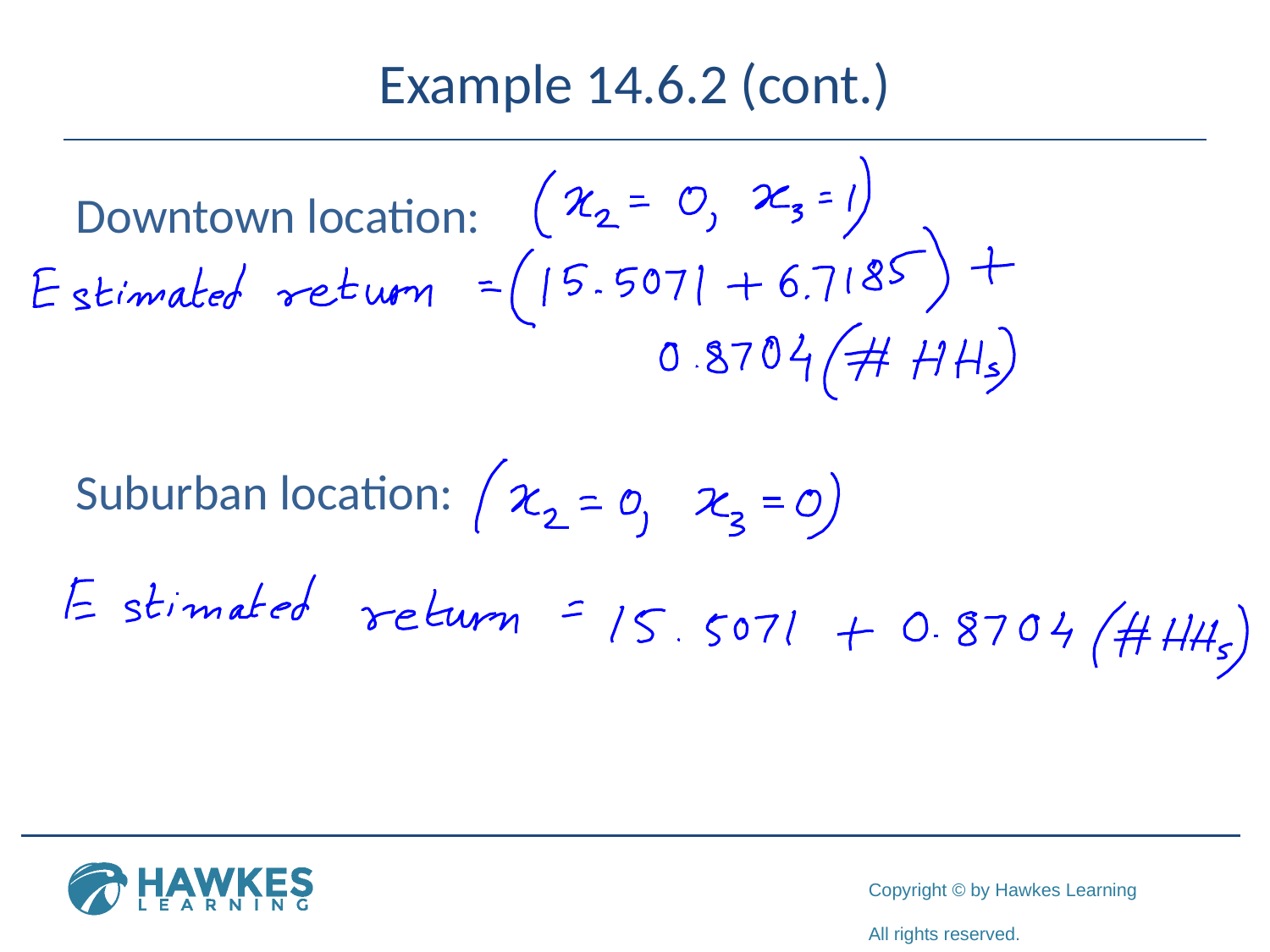

# Example 14.6.2 (cont.)

Downtown location:

Suburban location: